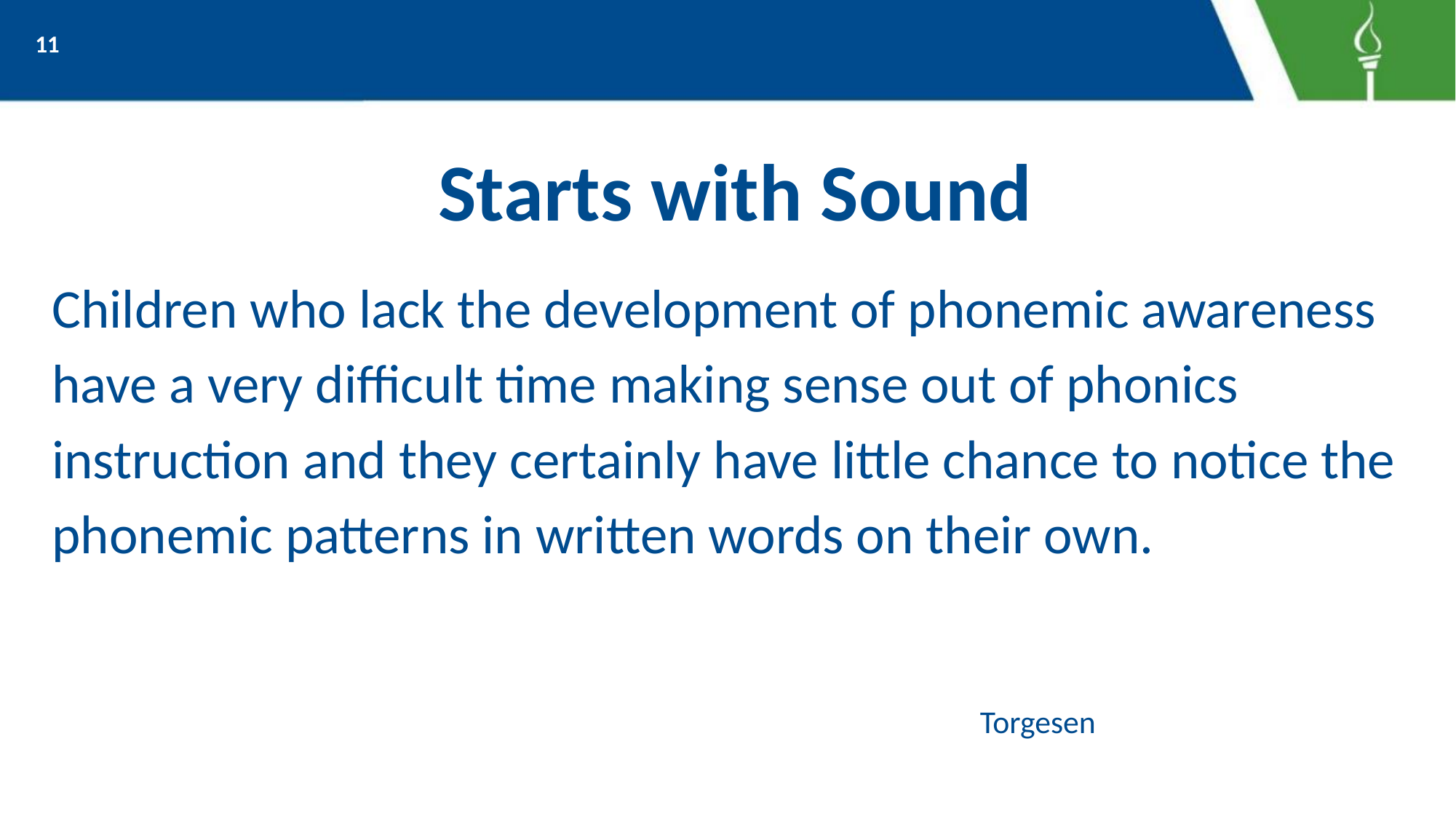

11
# Starts with Sound
Children who lack the development of phonemic awareness have a very difficult time making sense out of phonics instruction and they certainly have little chance to notice the phonemic patterns in written words on their own.

Torgesen